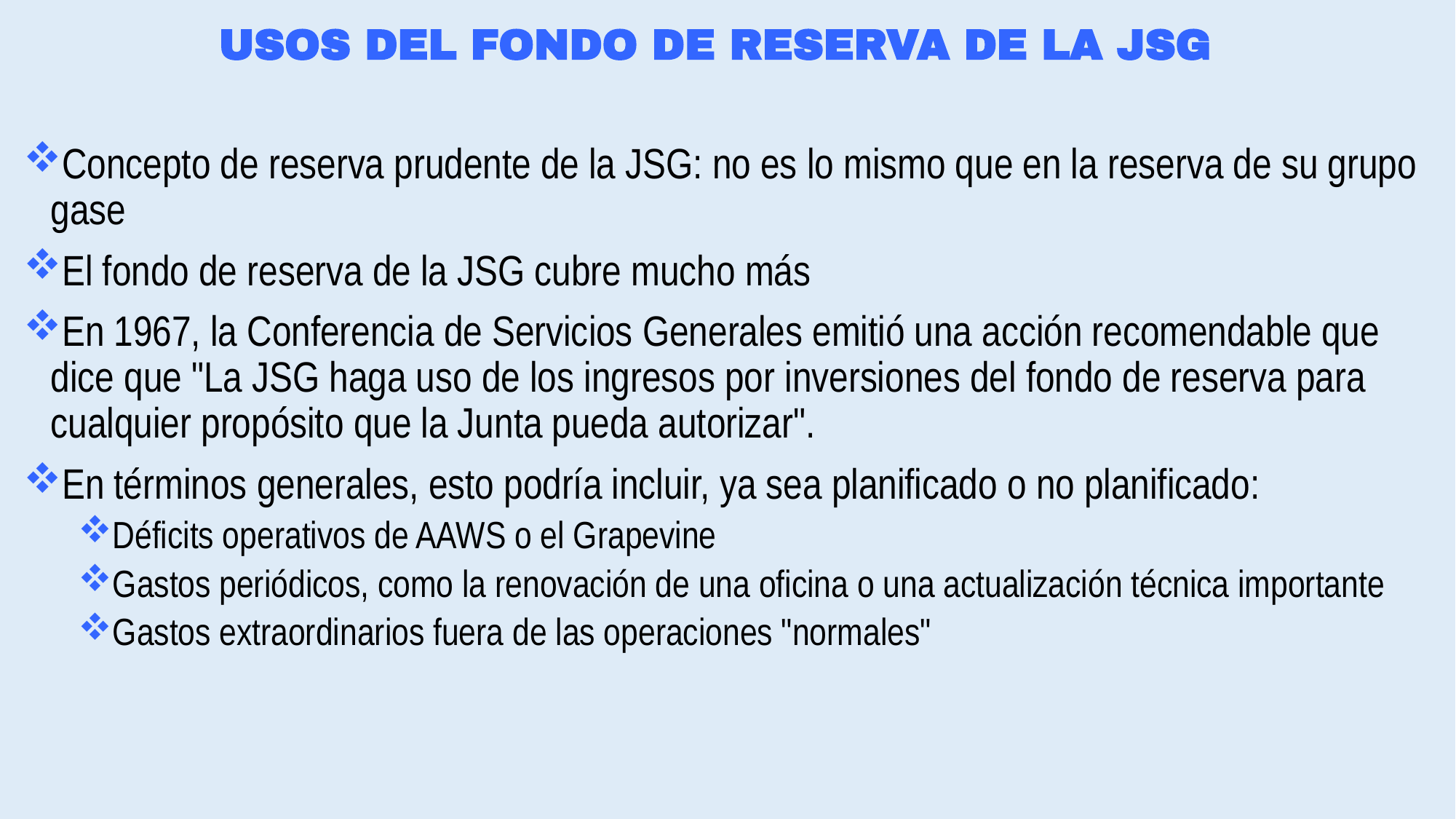

# USOS DEL FONDO DE RESERVA DE LA JSG
Concepto de reserva prudente de la JSG: no es lo mismo que en la reserva de su grupo gase
El fondo de reserva de la JSG cubre mucho más
En 1967, la Conferencia de Servicios Generales emitió una acción recomendable que dice que "La JSG haga uso de los ingresos por inversiones del fondo de reserva para cualquier propósito que la Junta pueda autorizar".
En términos generales, esto podría incluir, ya sea planificado o no planificado:
Déficits operativos de AAWS o el Grapevine
Gastos periódicos, como la renovación de una oficina o una actualización técnica importante
Gastos extraordinarios fuera de las operaciones "normales"